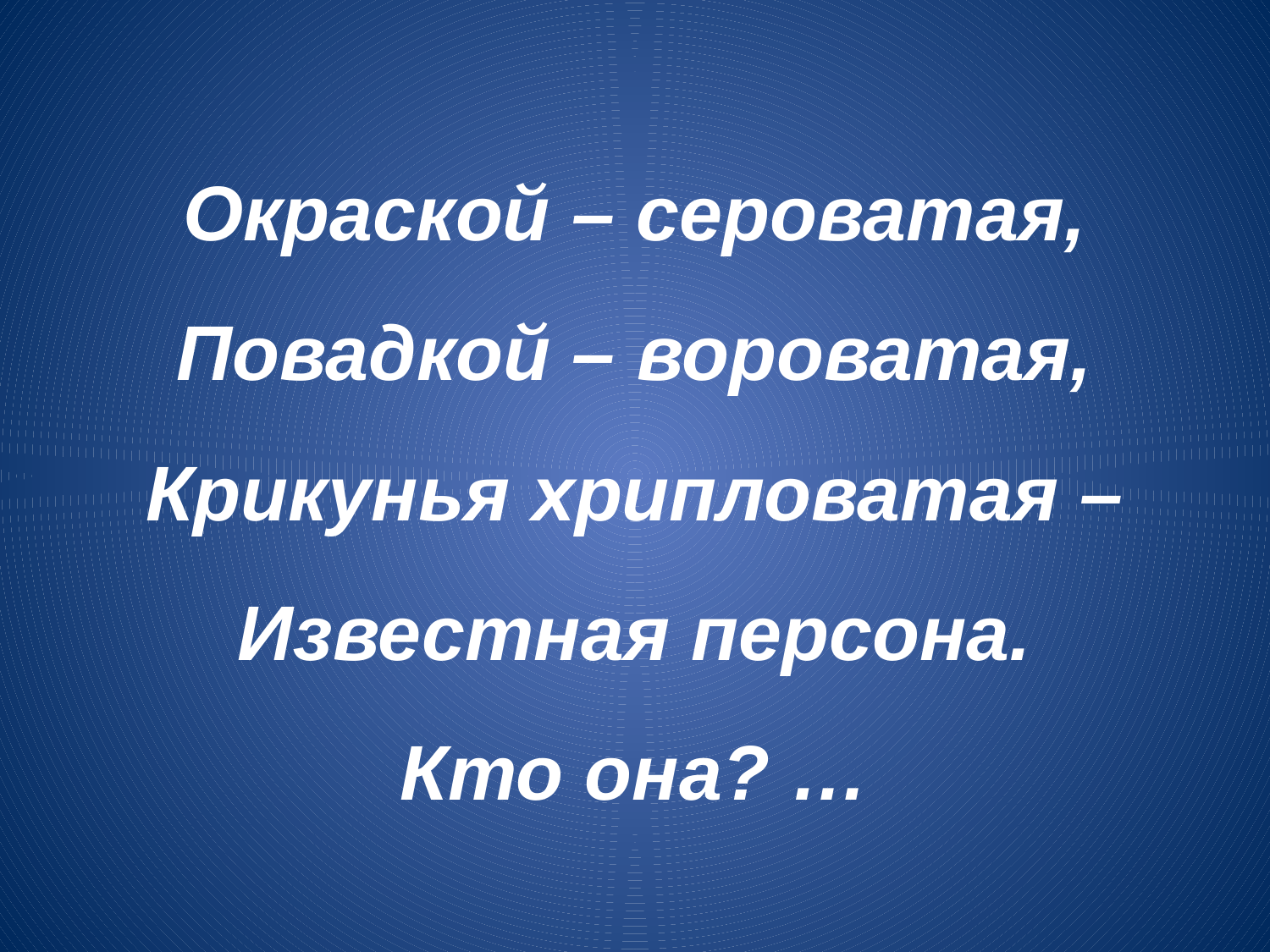

# Окраской – сероватая, Повадкой – вороватая, Крикунья хрипловатая – Известная персона. Кто она? …